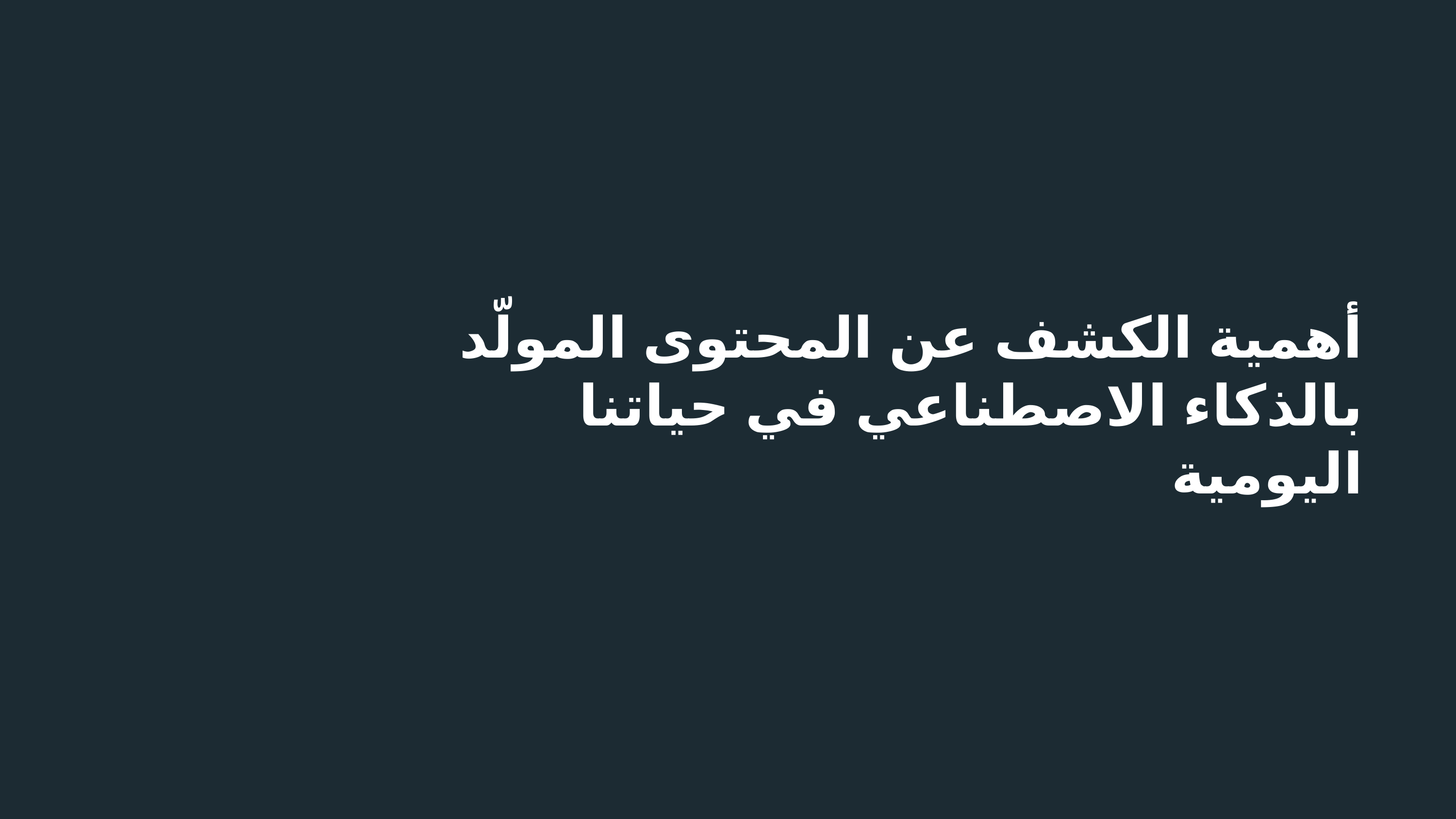

# أهمية الكشف عن المحتوى المولّد بالذكاء الاصطناعي في حياتنا اليومية